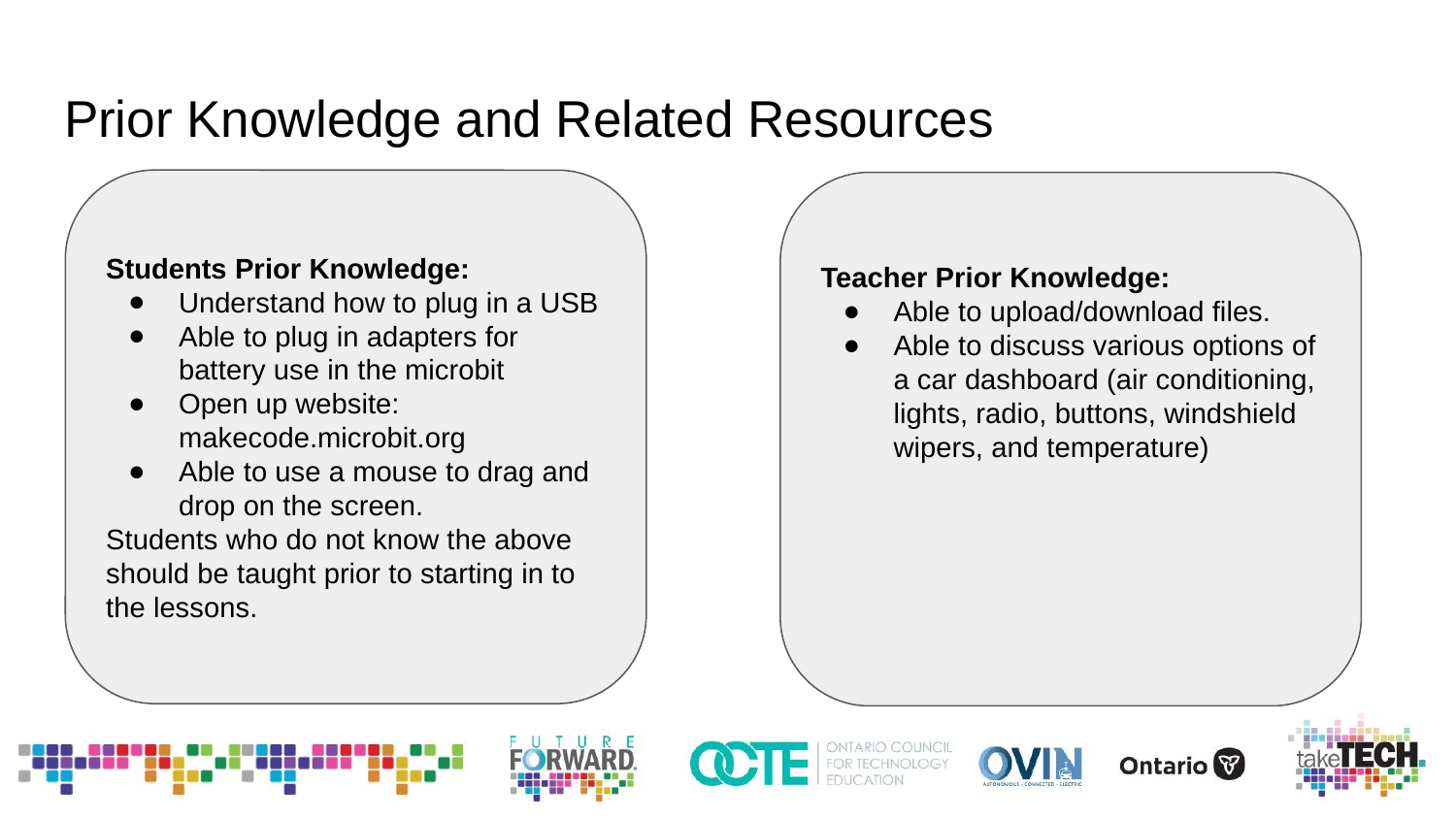

# Prior Knowledge and Related Resources
Students Prior Knowledge:
Understand how to plug in a USB
Able to plug in adapters for battery use in the microbit
Open up website: makecode.microbit.org
Able to use a mouse to drag and drop on the screen.
Students who do not know the above should be taught prior to starting in to the lessons.
Teacher Prior Knowledge:
Able to upload/download files.
Able to discuss various options of a car dashboard (air conditioning, lights, radio, buttons, windshield wipers, and temperature)